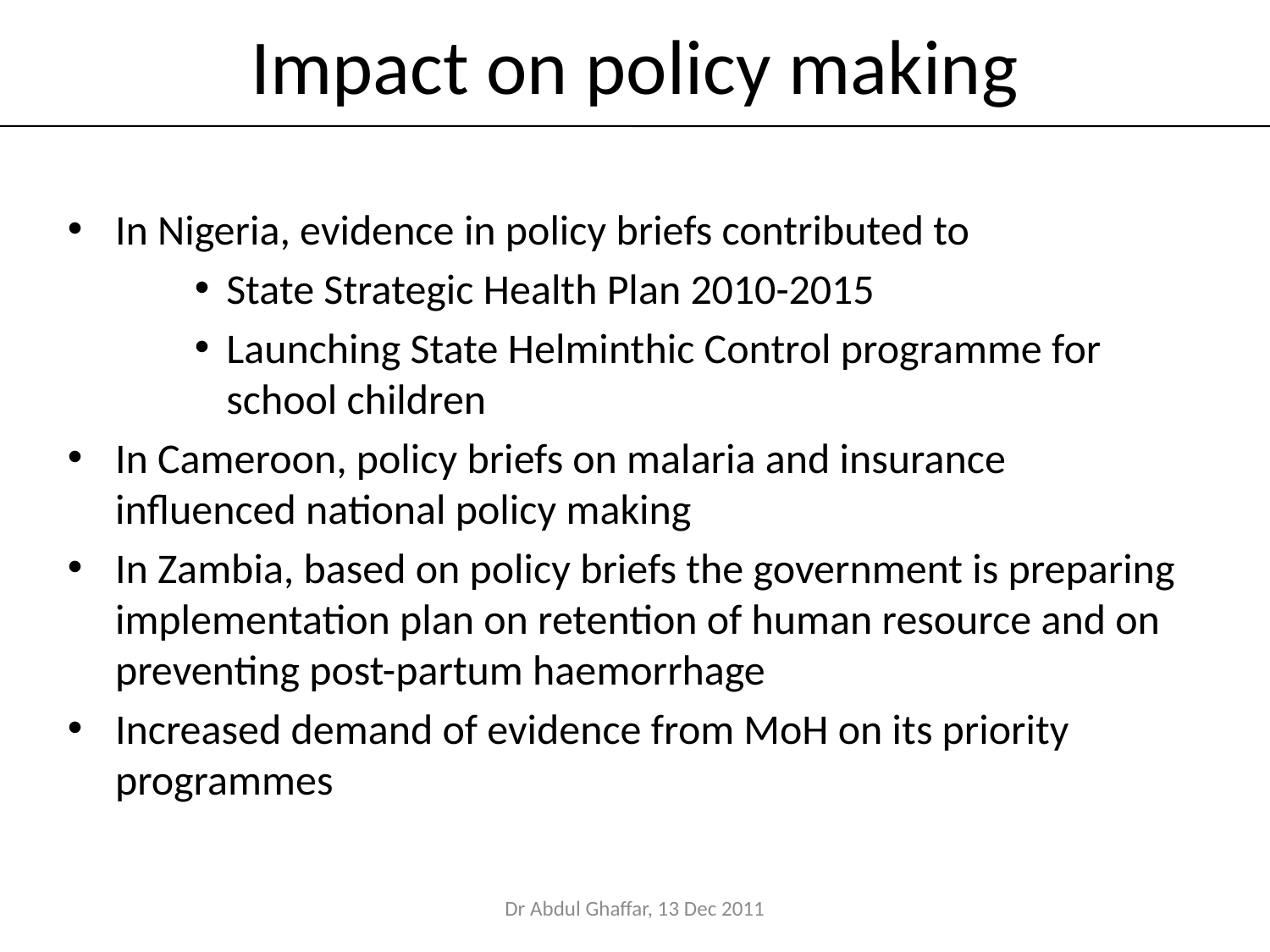

# Impact on policy making

In Nigeria, evidence in policy briefs contributed to
State Strategic Health Plan 2010-2015
Launching State Helminthic Control programme for school children
In Cameroon, policy briefs on malaria and insurance influenced national policy making
In Zambia, based on policy briefs the government is preparing implementation plan on retention of human resource and on preventing post-partum haemorrhage
Increased demand of evidence from MoH on its priority programmes
Dr Abdul Ghaffar, 13 Dec 2011